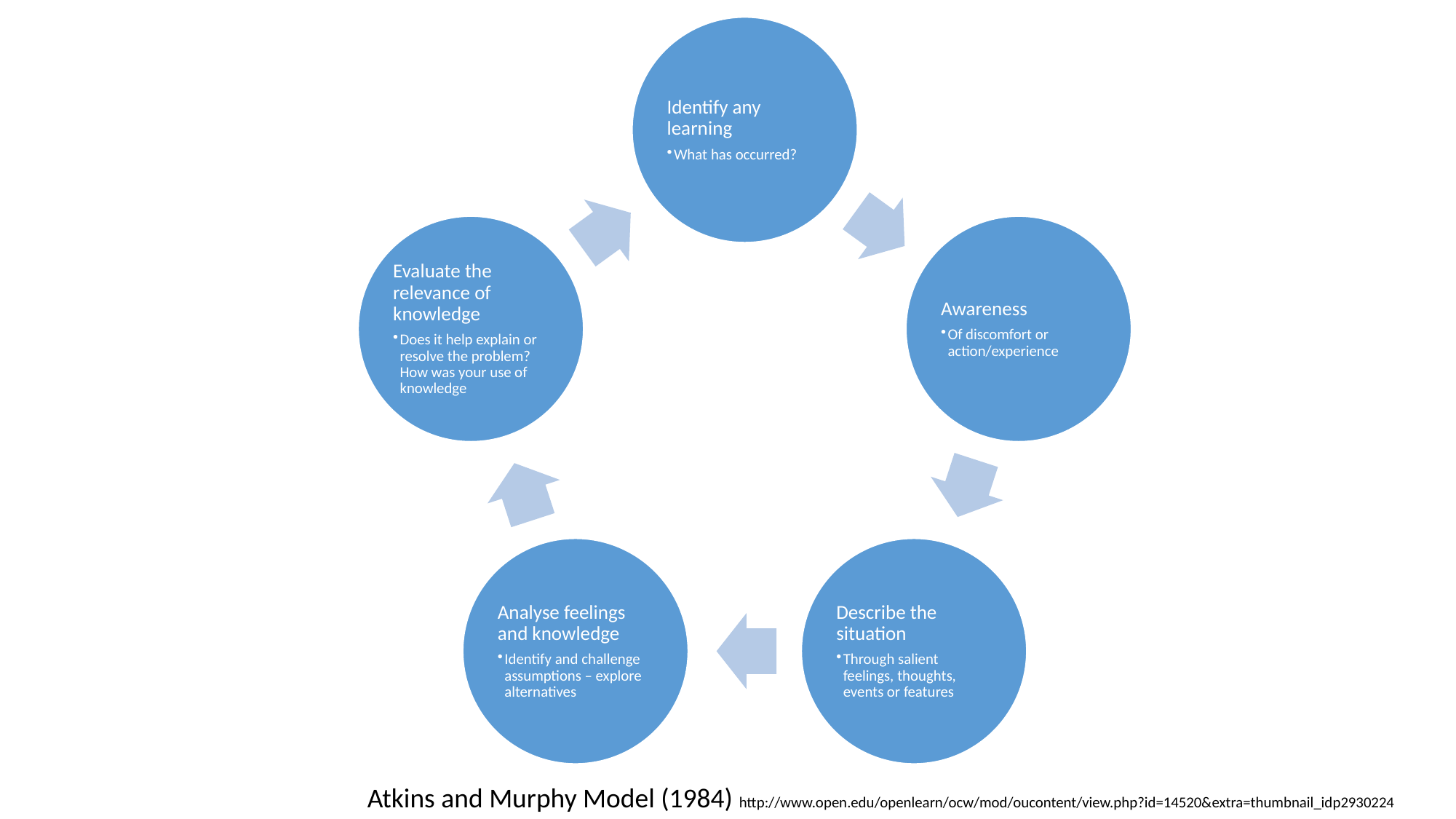

Identify any learning
What has occurred?

Awareness
Of discomfort or action/experience

Describe the situation
Through salient feelings, thoughts, events or features

Analyse feelings and knowledge
Identify and challenge assumptions – explore alternatives

Evaluate the relevance of knowledge
Does it help explain or resolve the problem? How was your use of knowledge

Atkins and Murphy Model (1984) http://www.open.edu/openlearn/ocw/mod/oucontent/view.php?id=14520&extra=thumbnail_idp2930224